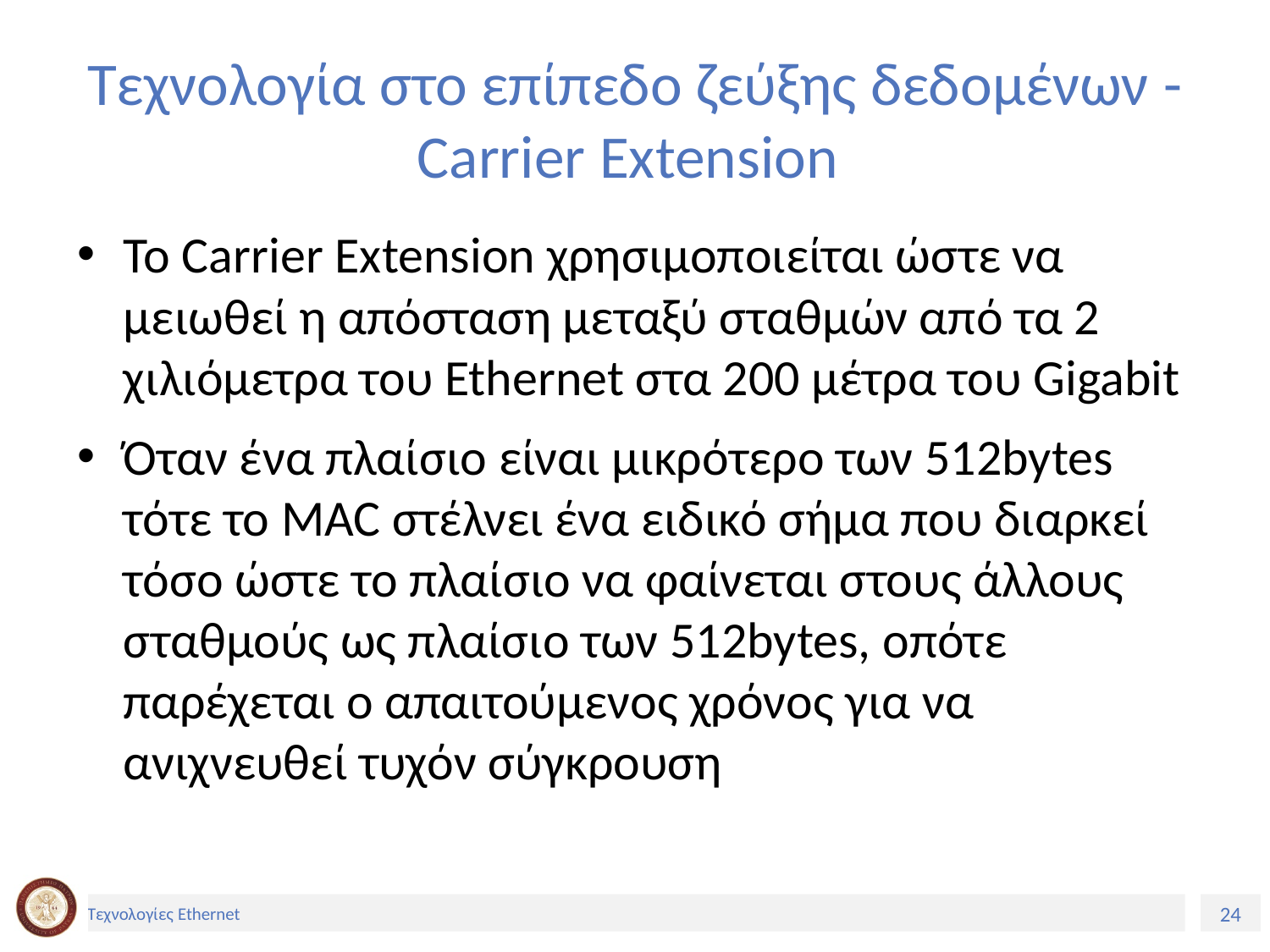

# Τεχνολογία στο επίπεδο ζεύξης δεδομένων - Carrier Extension
To Carrier Extension χρησιμοποιείται ώστε να μειωθεί η απόσταση μεταξύ σταθμών από τα 2 χιλιόμετρα του Ethernet στα 200 μέτρα του Gigabit
Όταν ένα πλαίσιο είναι μικρότερο των 512bytes τότε το MAC στέλνει ένα ειδικό σήμα που διαρκεί τόσο ώστε το πλαίσιο να φαίνεται στους άλλους σταθμούς ως πλαίσιο των 512bytes, οπότε παρέχεται ο απαιτούμενος χρόνος για να ανιχνευθεί τυχόν σύγκρουση